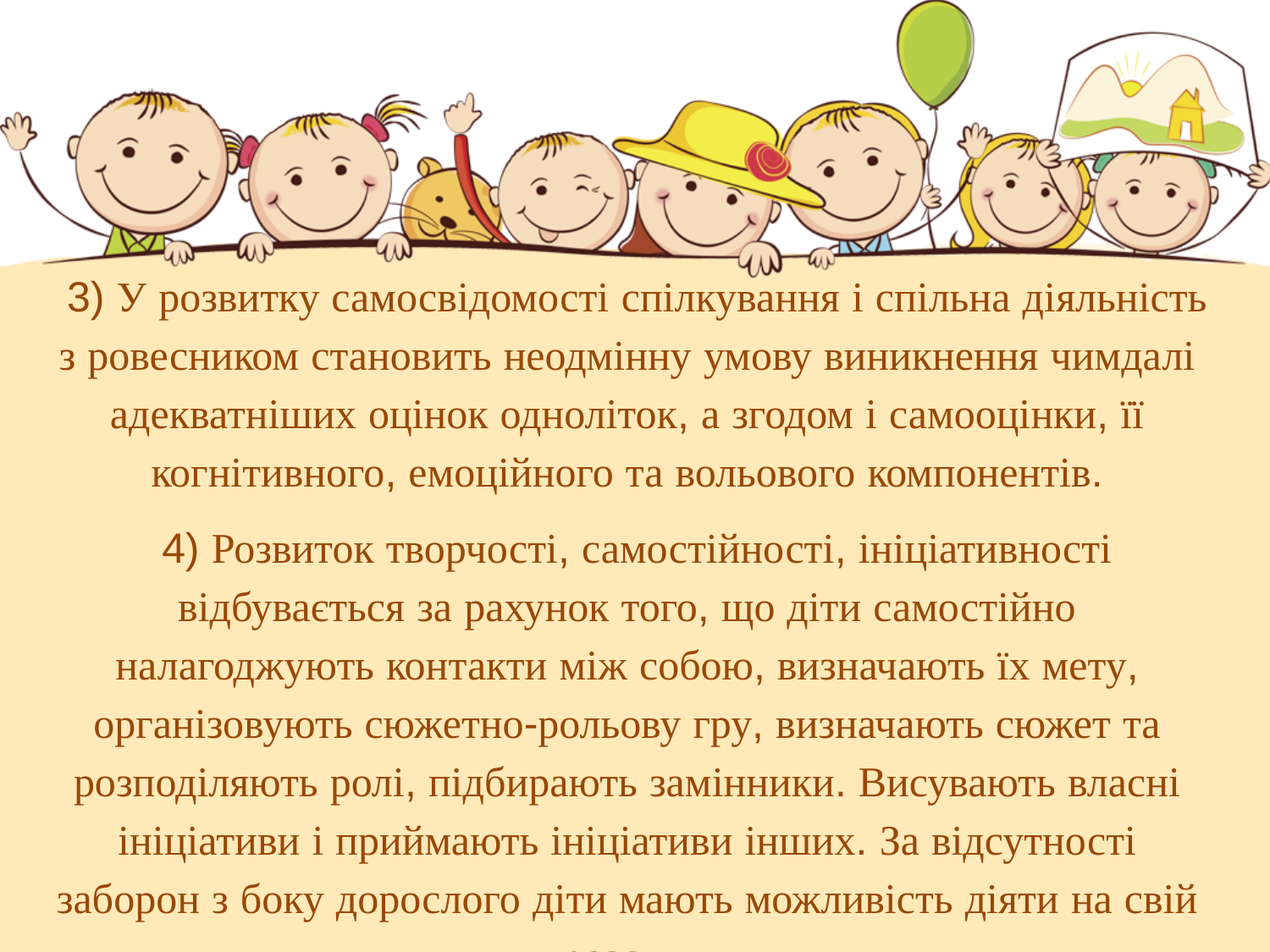

3) У розвитку самосвідомості спілкування і спільна діяльність з ровесником становить неодмінну умову виникнення чимдалі адекватніших оцінок одноліток, а згодом і самооцінки, її когнітивного, емоційного та вольового компонентів.
4) Розвиток творчості, самостійності, ініціативності відбувається за рахунок того, що діти самостійно налагоджують контакти між собою, визначають їх мету, організовують сюжетно-рольову гру, визначають сюжет та розподіляють ролі, підбирають замінники. Висувають власні ініціативи і приймають ініціативи інших. За відсутності заборон з боку дорослого діти мають можливість діяти на свій розсуд.